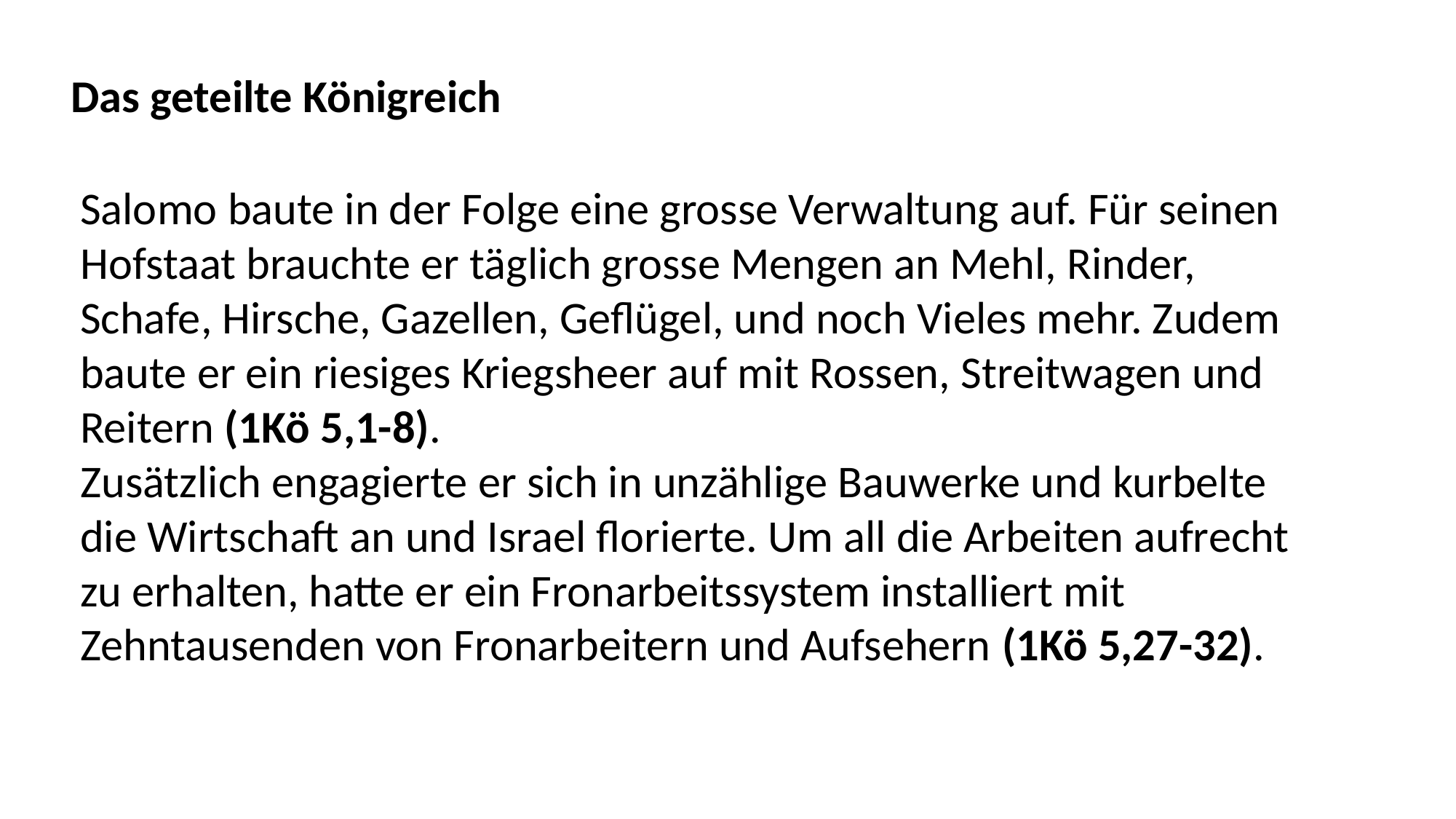

Das geteilte Königreich
Salomo baute in der Folge eine grosse Verwaltung auf. Für seinen
Hofstaat brauchte er täglich grosse Mengen an Mehl, Rinder,
Schafe, Hirsche, Gazellen, Geflügel, und noch Vieles mehr. Zudem
baute er ein riesiges Kriegsheer auf mit Rossen, Streitwagen und
Reitern (1Kö 5,1-8).
Zusätzlich engagierte er sich in unzählige Bauwerke und kurbelte
die Wirtschaft an und Israel florierte. Um all die Arbeiten aufrecht
zu erhalten, hatte er ein Fronarbeitssystem installiert mit
Zehntausenden von Fronarbeitern und Aufsehern (1Kö 5,27-32).